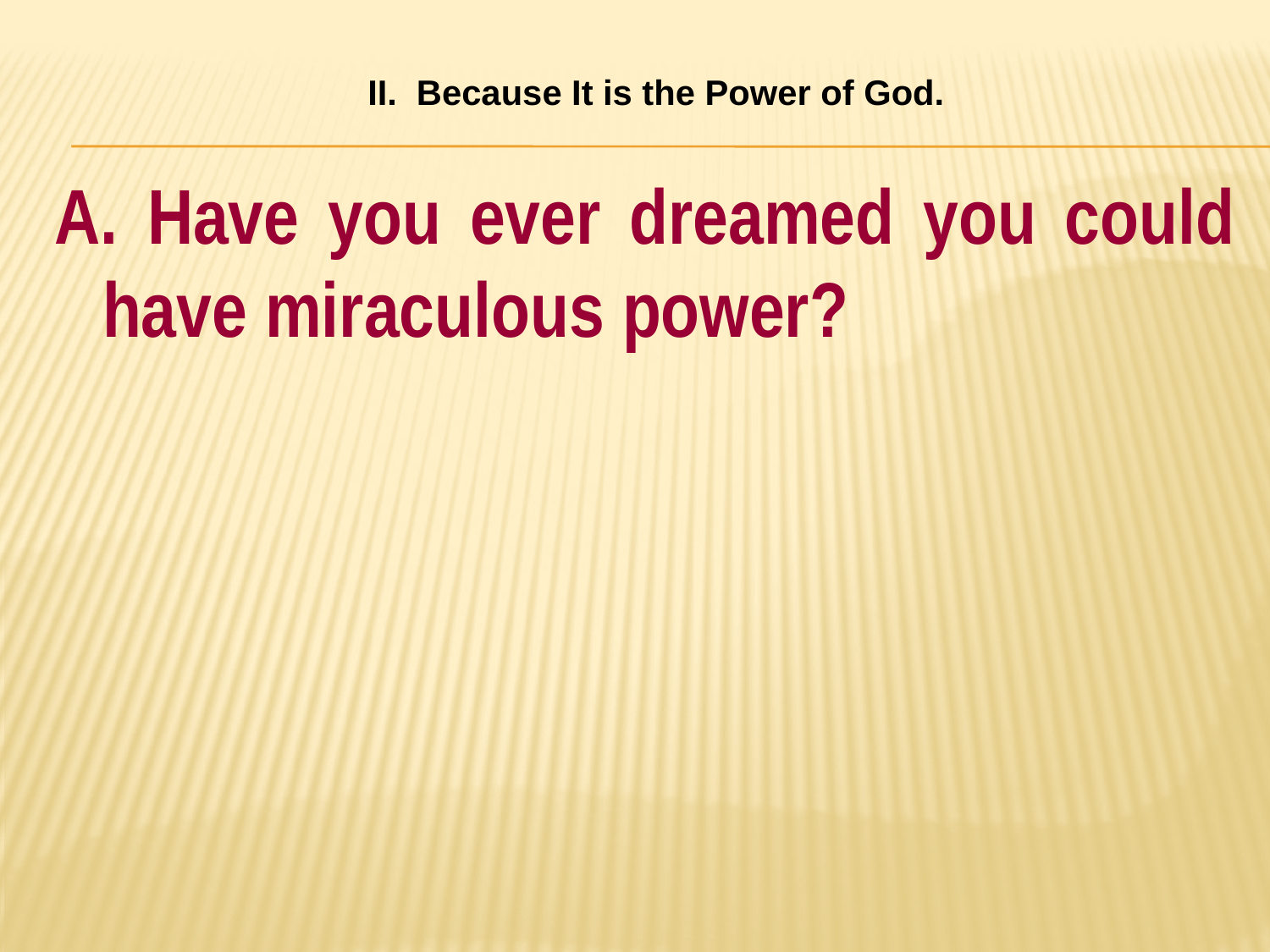

# II.  Because It is the Power of God.
A. Have you ever dreamed you could have miraculous power?